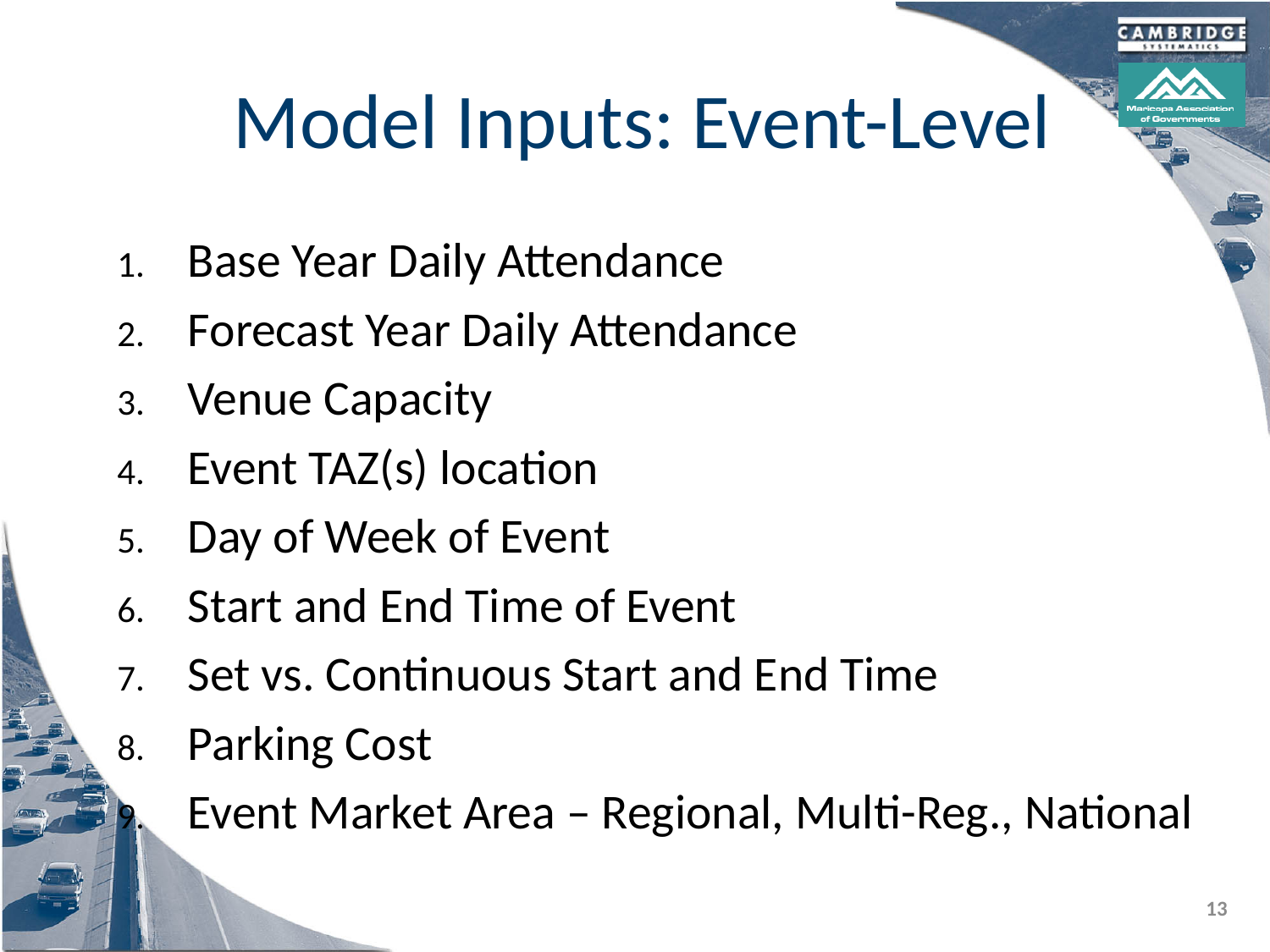

# Model Inputs: Event-Level
Base Year Daily Attendance
Forecast Year Daily Attendance
Venue Capacity
Event TAZ(s) location
Day of Week of Event
Start and End Time of Event
Set vs. Continuous Start and End Time
Parking Cost
Event Market Area – Regional, Multi-Reg., National

13